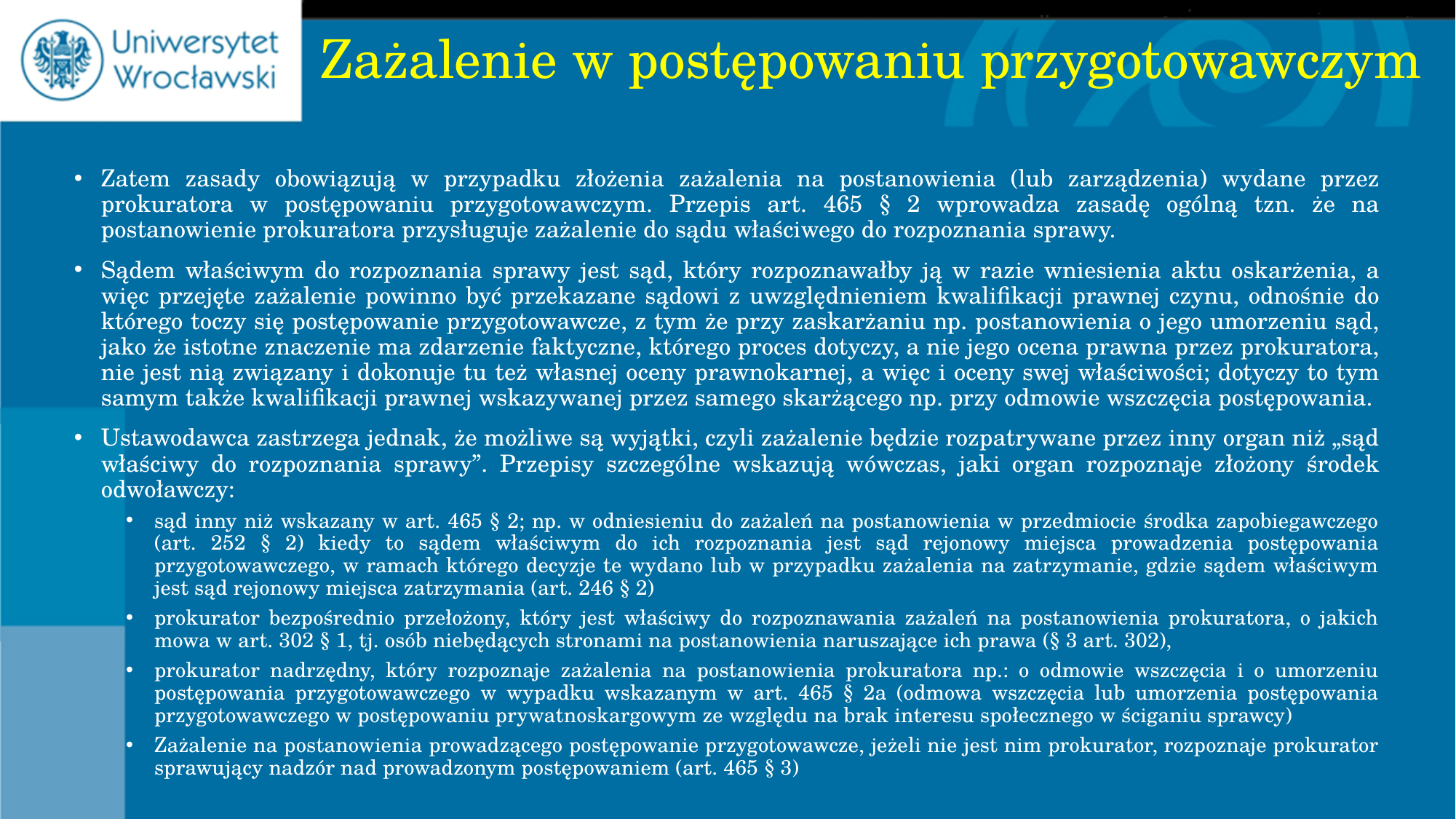

# Zażalenie w postępowaniu przygotowawczym
Zatem zasady obowiązują w przypadku złożenia zażalenia na postanowienia (lub zarządzenia) wydane przez prokuratora w postępowaniu przygotowawczym. Przepis art. 465 § 2 wprowadza zasadę ogólną tzn. że na postanowienie prokuratora przysługuje zażalenie do sądu właściwego do rozpoznania sprawy.
Sądem właściwym do rozpoznania sprawy jest sąd, który rozpoznawałby ją w razie wniesienia aktu oskarżenia, a więc przejęte zażalenie powinno być przekazane sądowi z uwzględnieniem kwalifikacji prawnej czynu, odnośnie do którego toczy się postępowanie przygotowawcze, z tym że przy zaskarżaniu np. postanowienia o jego umorzeniu sąd, jako że istotne znaczenie ma zdarzenie faktyczne, którego proces dotyczy, a nie jego ocena prawna przez prokuratora, nie jest nią związany i dokonuje tu też własnej oceny prawnokarnej, a więc i oceny swej właściwości; dotyczy to tym samym także kwalifikacji prawnej wskazywanej przez samego skarżącego np. przy odmowie wszczęcia postępowania.
Ustawodawca zastrzega jednak, że możliwe są wyjątki, czyli zażalenie będzie rozpatrywane przez inny organ niż „sąd właściwy do rozpoznania sprawy”. Przepisy szczególne wskazują wówczas, jaki organ rozpoznaje złożony środek odwoławczy:
sąd inny niż wskazany w art. 465 § 2; np. w odniesieniu do zażaleń na postanowienia w przedmiocie środka zapobiegawczego (art. 252 § 2) kiedy to sądem właściwym do ich rozpoznania jest sąd rejonowy miejsca prowadzenia postępowania przygotowawczego, w ramach którego decyzje te wydano lub w przypadku zażalenia na zatrzymanie, gdzie sądem właściwym jest sąd rejonowy miejsca zatrzymania (art. 246 § 2)
prokurator bezpośrednio przełożony, który jest właściwy do rozpoznawania zażaleń na postanowienia prokuratora, o jakich mowa w art. 302 § 1, tj. osób niebędących stronami na postanowienia naruszające ich prawa (§ 3 art. 302),
prokurator nadrzędny, który rozpoznaje zażalenia na postanowienia prokuratora np.: o odmowie wszczęcia i o umorzeniu postępowania przygotowawczego w wypadku wskazanym w art. 465 § 2a (odmowa wszczęcia lub umorzenia postępowania przygotowawczego w postępowaniu prywatnoskargowym ze względu na brak interesu społecznego w ściganiu sprawcy)
Zażalenie na postanowienia prowadzącego postępowanie przygotowawcze, jeżeli nie jest nim prokurator, rozpoznaje prokurator sprawujący nadzór nad prowadzonym postępowaniem (art. 465 § 3)